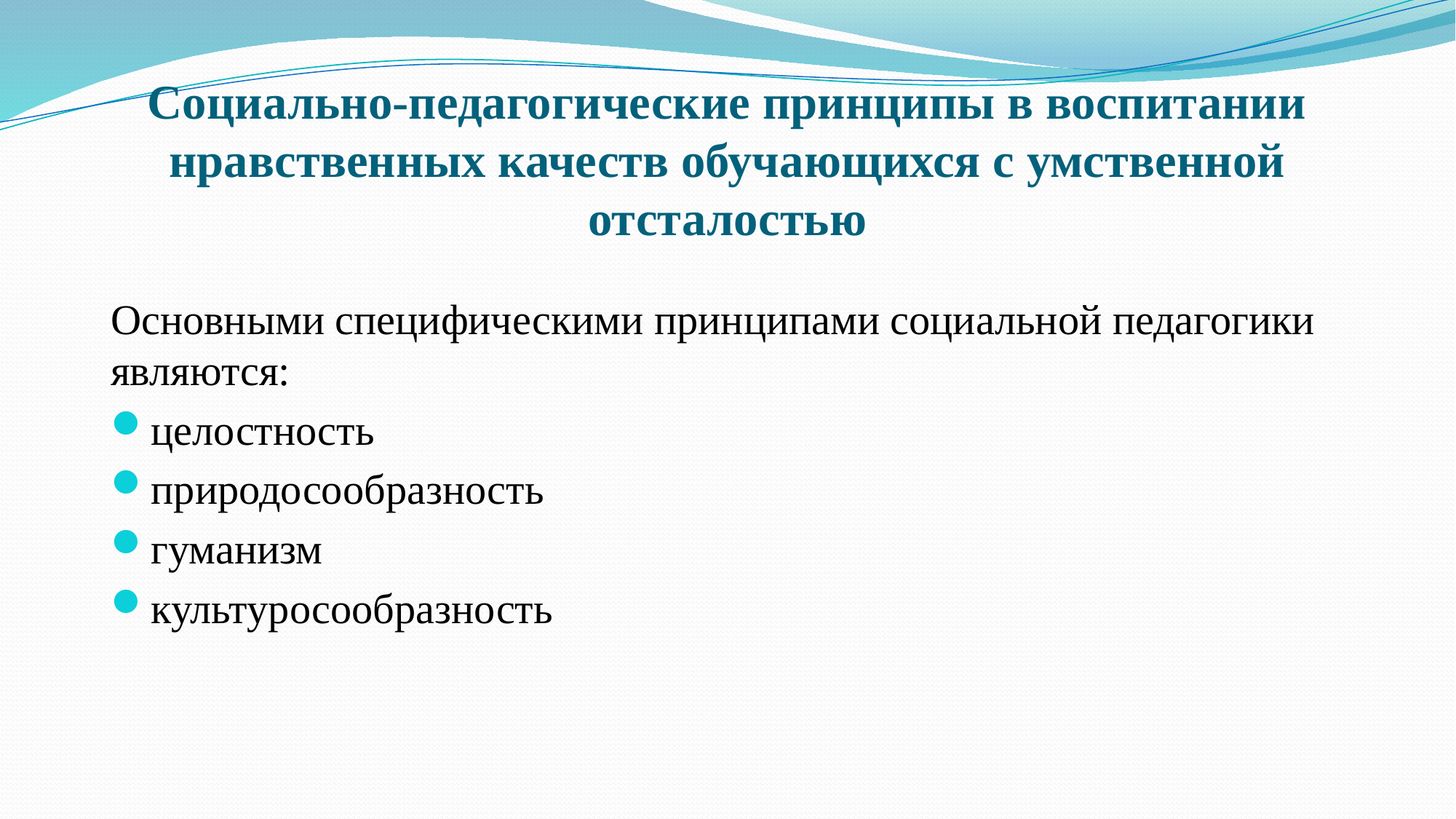

# Социально-педагогические принципы в воспитании нравственных качеств обучающихся с умственной отсталостью
Основными специфическими принципами социальной педагогики являются:
целостность
природосообразность
гуманизм
культуросообразность